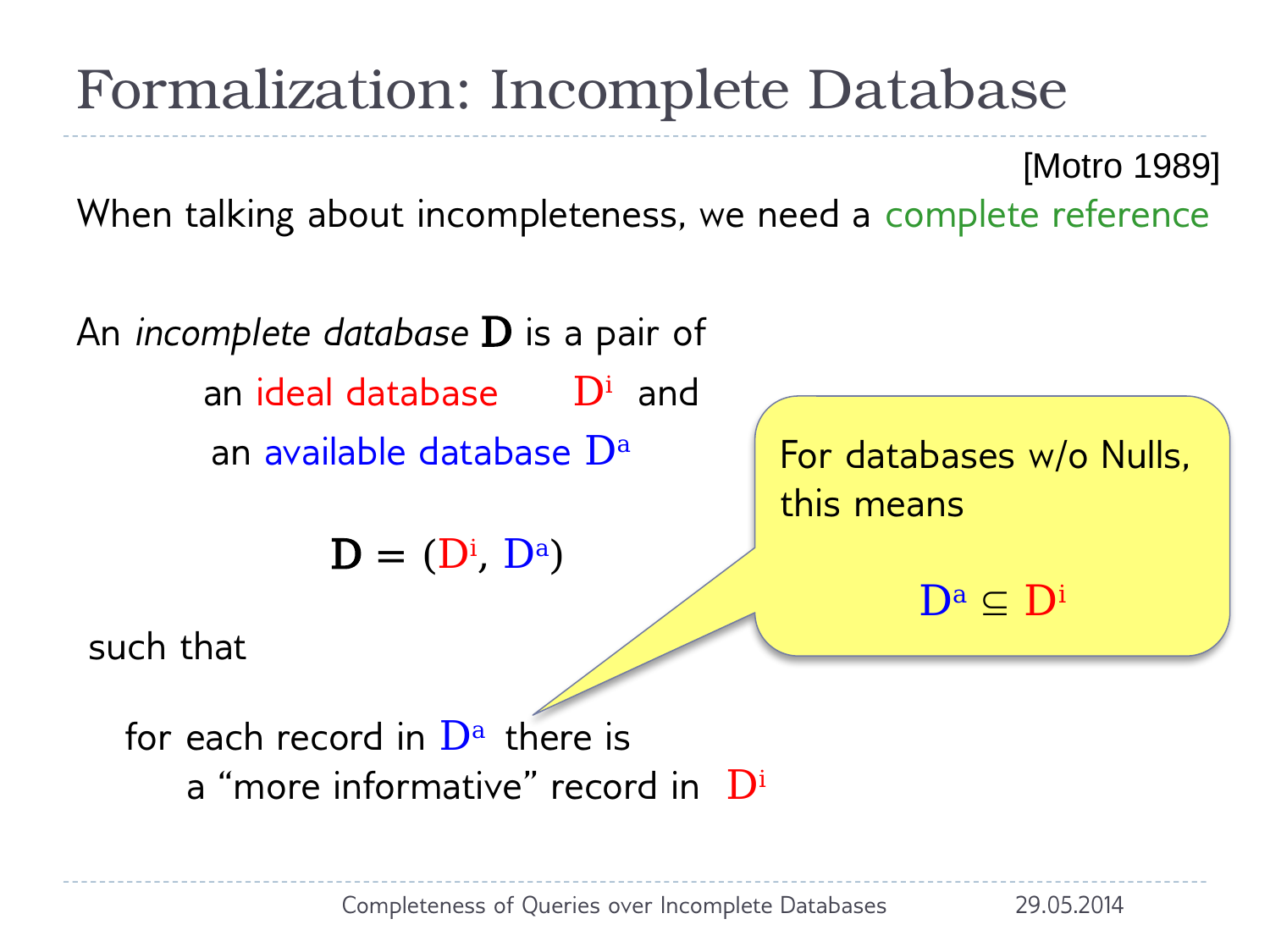

# Formalization: Incomplete Database
[Motro 1989]
When talking about incompleteness, we need a complete reference

An incomplete database D is a pair of
	an ideal database      Di  and
           an available database Da

		D = (Di, Da)

 such that

    for each record in Da  there is
         a “more informative” record in  Di

For databases w/o Nulls,
this means

Da ⊆ Di
Completeness of Queries over Incomplete Databases
29.05.2014